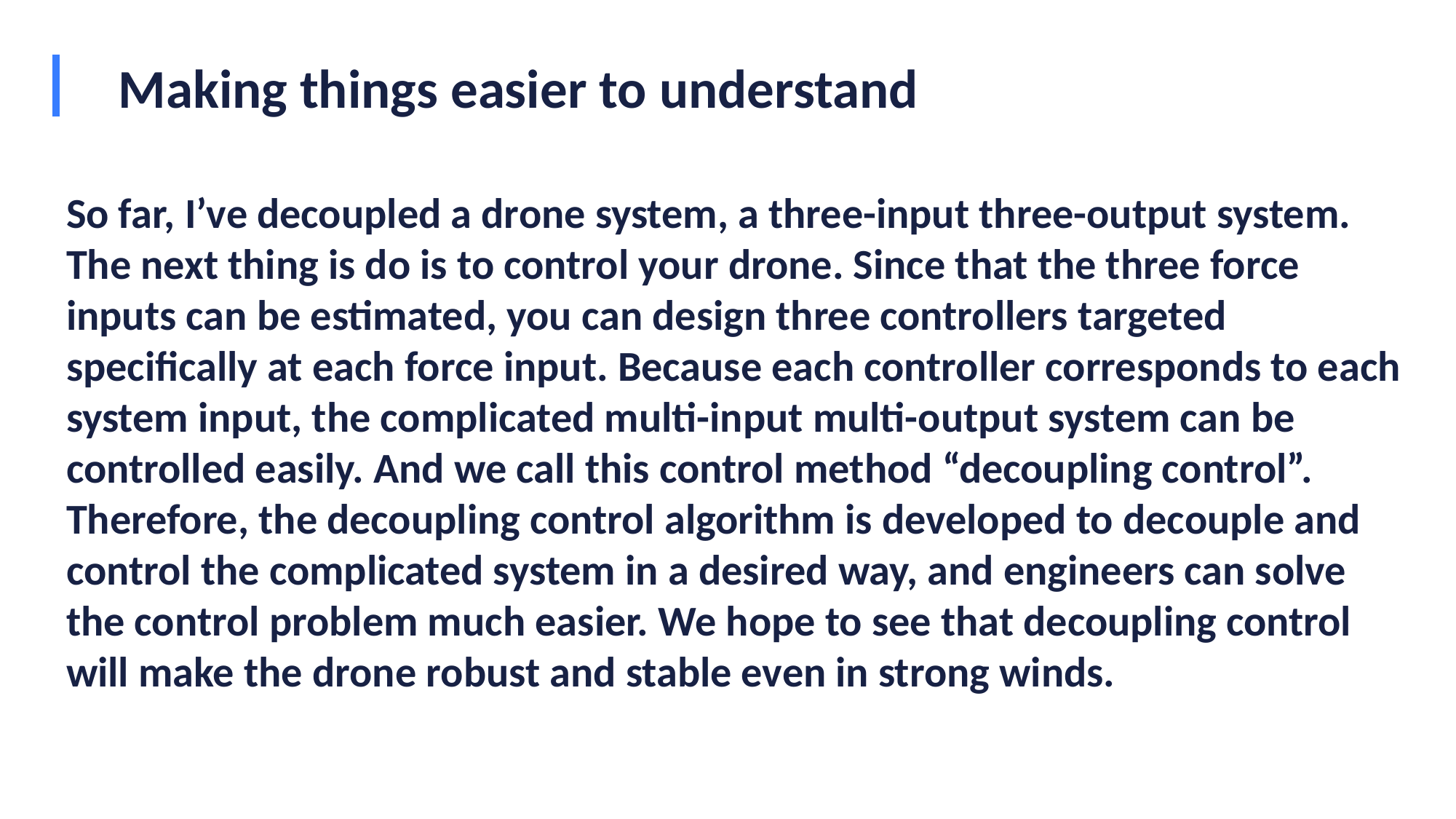

# Making things easier to understand
So far, I’ve decoupled a drone system, a three-input three-output system. The next thing is do is to control your drone. Since that the three force inputs can be estimated, you can design three controllers targeted specifically at each force input. Because each controller corresponds to each system input, the complicated multi-input multi-output system can be controlled easily. And we call this control method “decoupling control”. Therefore, the decoupling control algorithm is developed to decouple and control the complicated system in a desired way, and engineers can solve the control problem much easier. We hope to see that decoupling control will make the drone robust and stable even in strong winds.